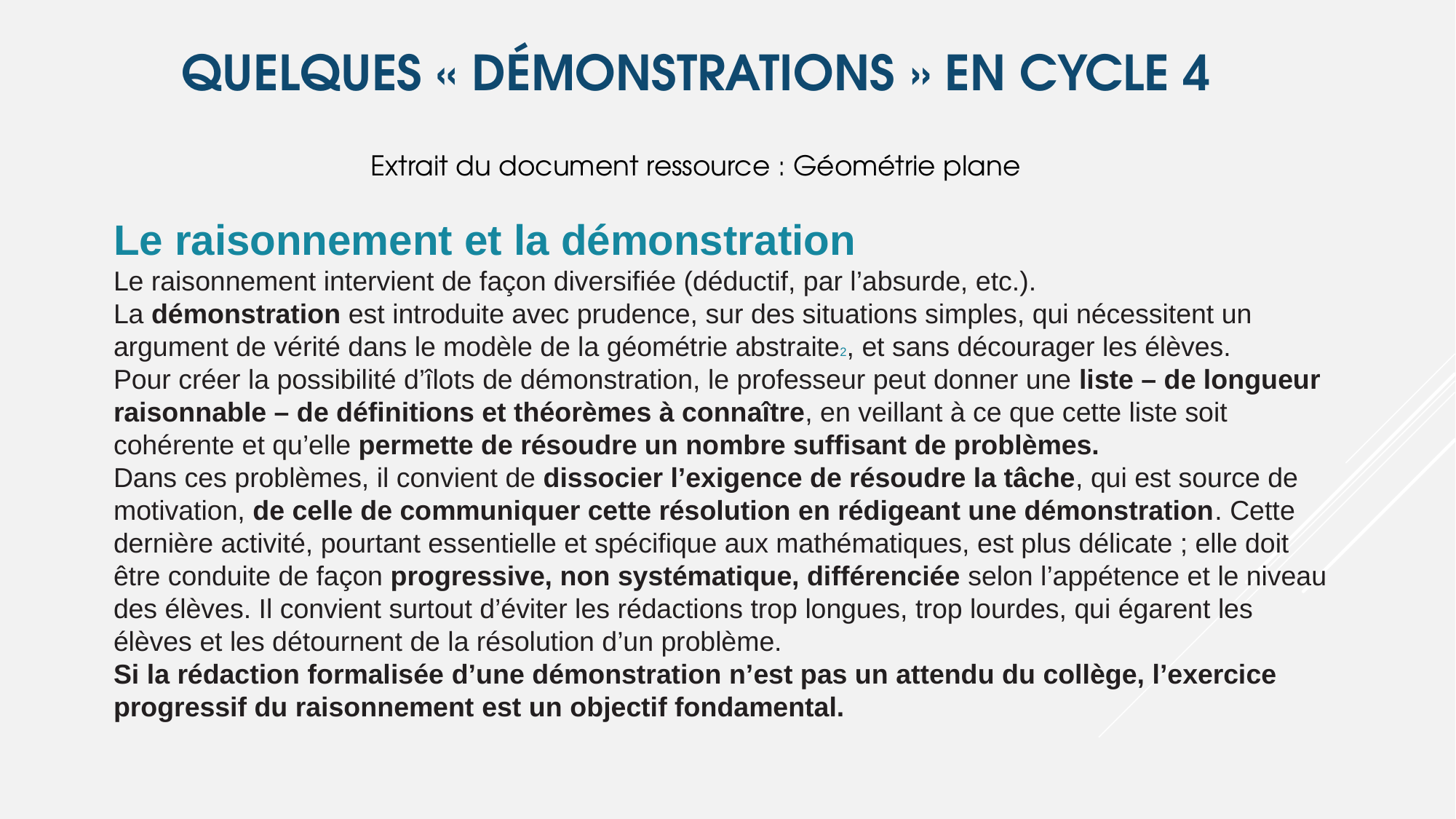

# Quelques « démonstrations » en cycle 4
Extrait du document ressource : Géométrie plane
Le raisonnement et la démonstration
Le raisonnement intervient de façon diversifiée (déductif, par l’absurde, etc.).
La démonstration est introduite avec prudence, sur des situations simples, qui nécessitent un argument de vérité dans le modèle de la géométrie abstraite2, et sans décourager les élèves.
Pour créer la possibilité d’îlots de démonstration, le professeur peut donner une liste – de longueur raisonnable – de définitions et théorèmes à connaître, en veillant à ce que cette liste soit cohérente et qu’elle permette de résoudre un nombre suffisant de problèmes.
Dans ces problèmes, il convient de dissocier l’exigence de résoudre la tâche, qui est source de motivation, de celle de communiquer cette résolution en rédigeant une démonstration. Cette dernière activité, pourtant essentielle et spécifique aux mathématiques, est plus délicate ; elle doit être conduite de façon progressive, non systématique, différenciée selon l’appétence et le niveau des élèves. Il convient surtout d’éviter les rédactions trop longues, trop lourdes, qui égarent les élèves et les détournent de la résolution d’un problème.
Si la rédaction formalisée d’une démonstration n’est pas un attendu du collège, l’exercice progressif du raisonnement est un objectif fondamental.